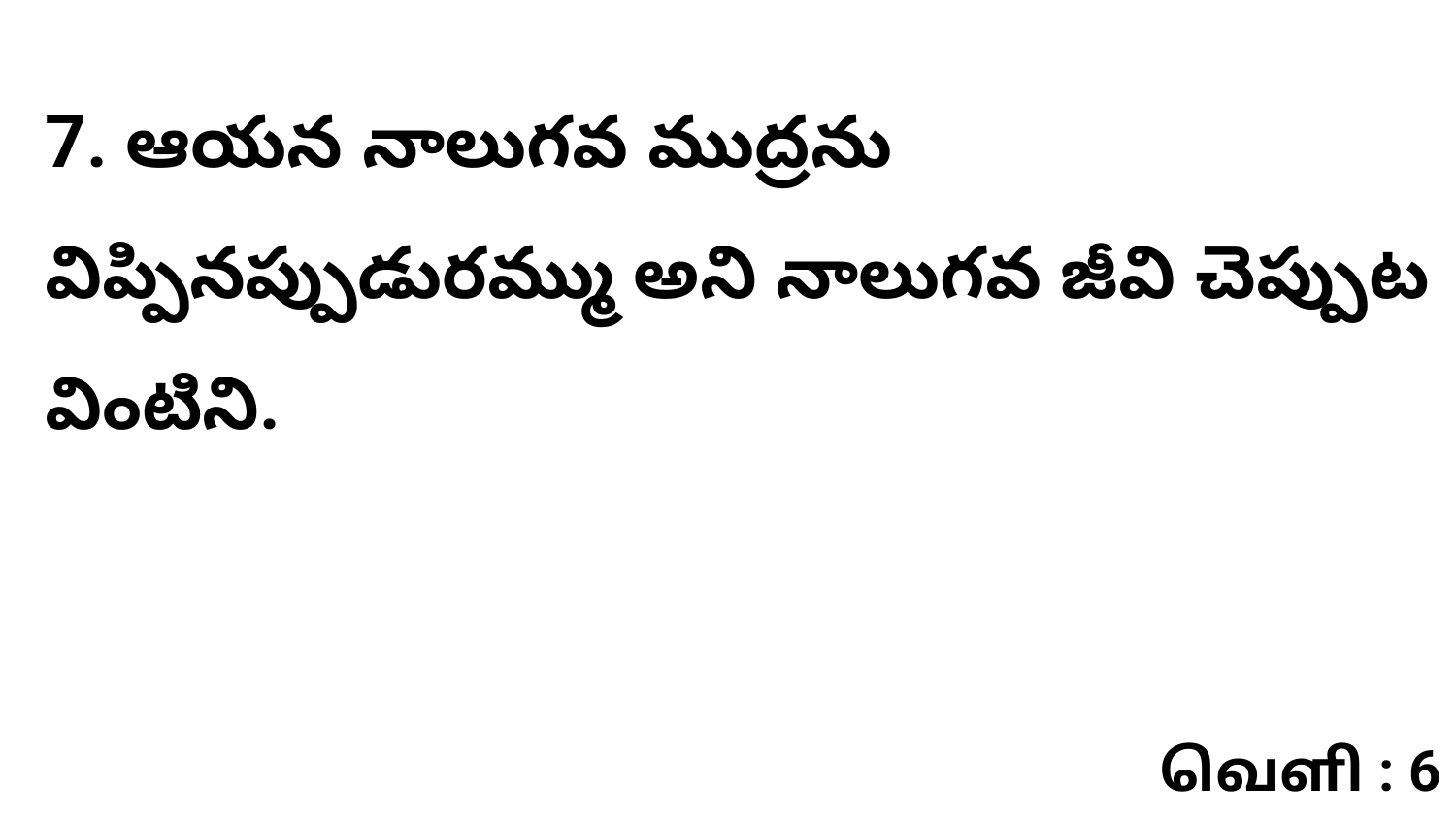

7. ఆయన నాలుగవ ముద్రను విప్పినప్పుడురమ్ము అని నాలుగవ జీవి చెప్పుట వింటిని.
வெளி : 6